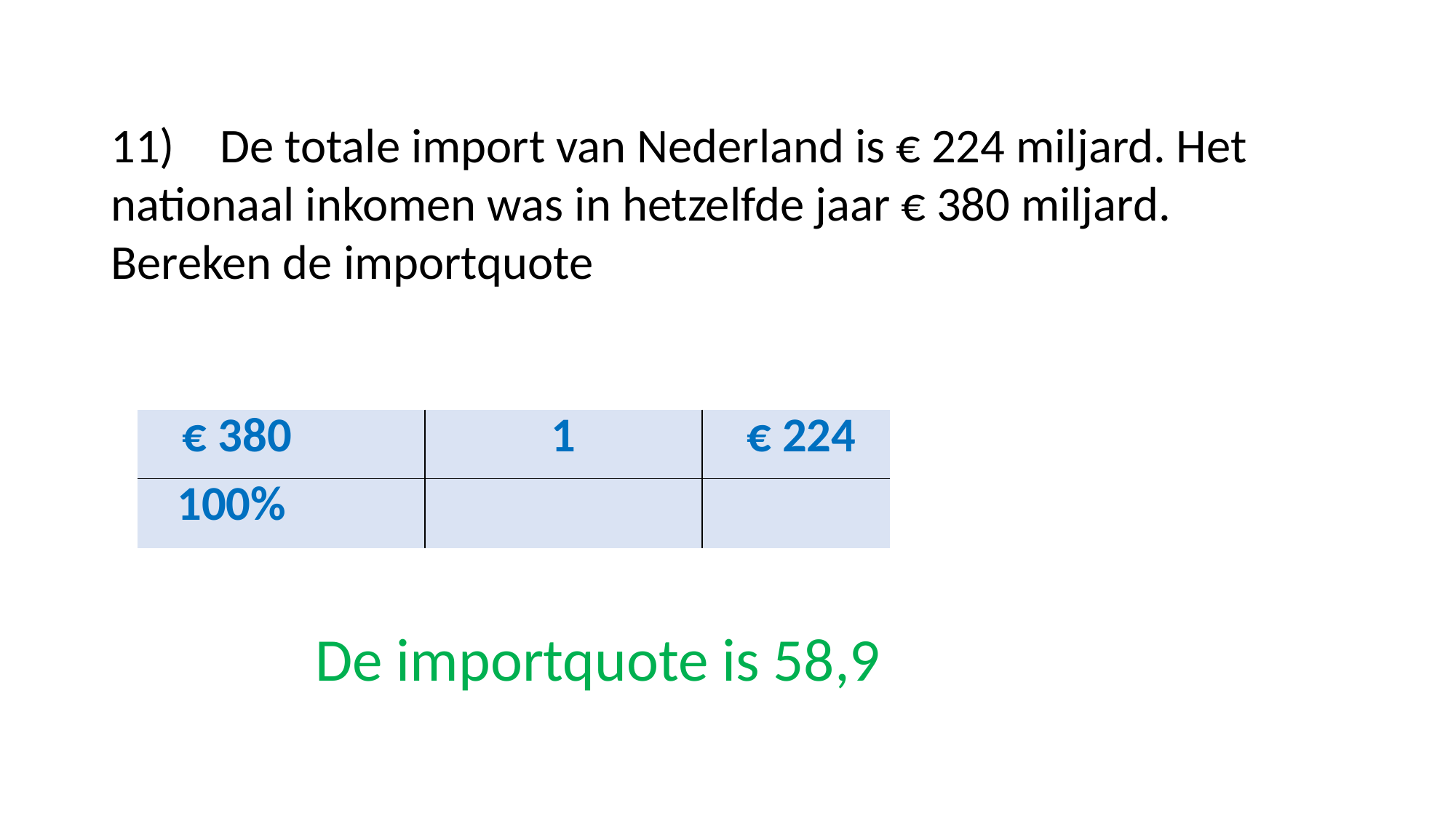

#
11)	De totale import van Nederland is € 224 miljard. Het 	nationaal inkomen was in hetzelfde jaar € 380 miljard. 	Bereken de importquote
| € 380 |  | 1 | € 224 |
| --- | --- | --- | --- |
| 100% |  |  |  |
 De importquote is 58,9